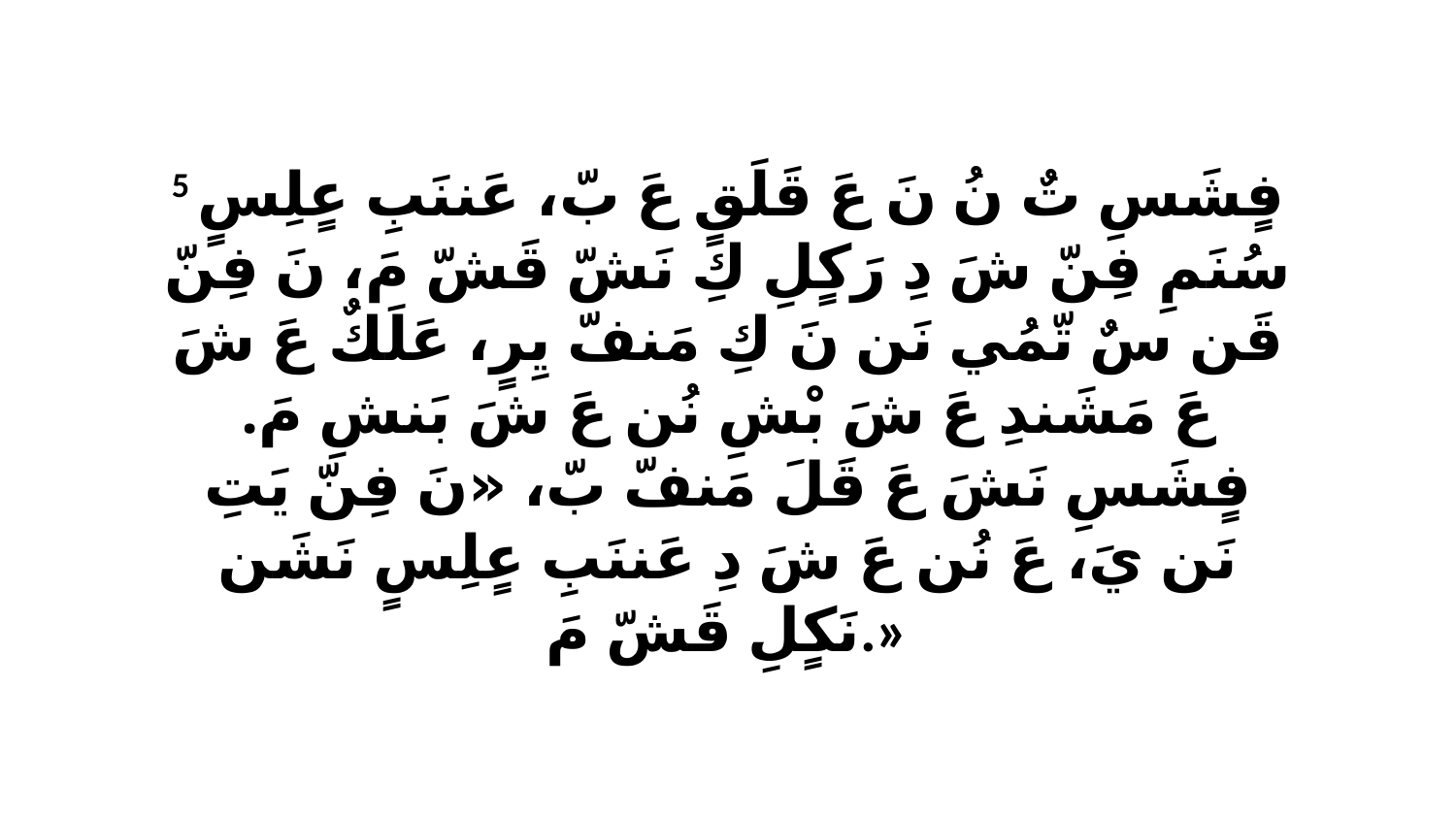

5 فٍشَسِ تٌ نُ نَ عَ قَلَقٍ عَ بّ، عَننَبِ عٍلِسٍ سُنَمِ فِنّ شَ دِ رَكٍلِ كِ نَشّ قَشّ مَ، نَ فِنّ قَن سٌ تّمُي نَن نَ كِ مَنفّ يِرٍ، عَلَكٌ عَ شَ عَ مَشَندِ عَ شَ بْشِ نُن عَ شَ بَنشِ مَ. فٍشَسِ نَشَ عَ قَلَ مَنفّ بّ، «نَ فِنّ يَتِ نَن يَ، عَ نُن عَ شَ دِ عَننَبِ عٍلِسٍ نَشَن نَكٍلِ قَشّ مَ.»